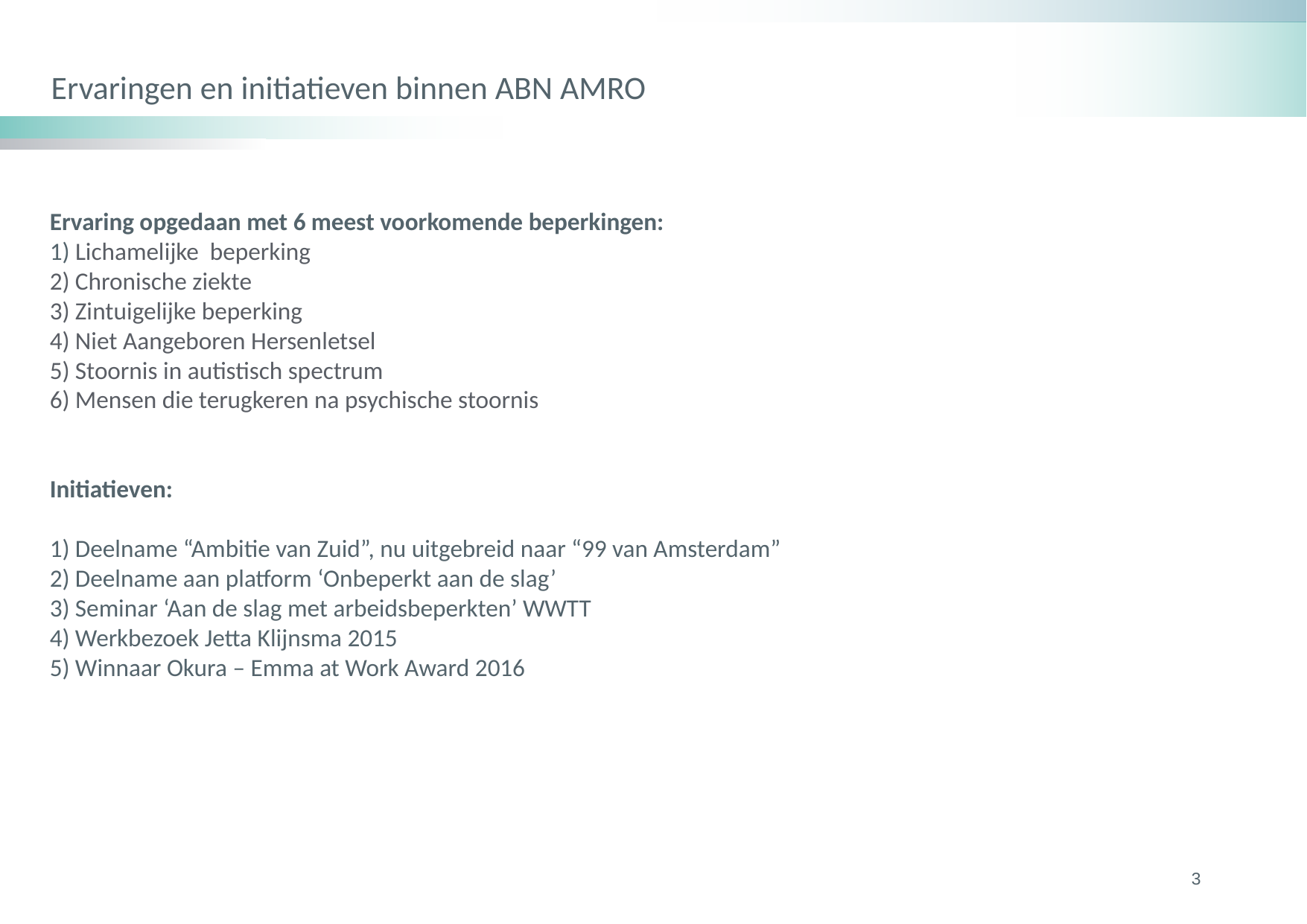

Ervaringen en initiatieven binnen ABN AMRO

Ervaring opgedaan met 6 meest voorkomende beperkingen:
1) Lichamelijke  beperking
2) Chronische ziekte
3) Zintuigelijke beperking
4) Niet Aangeboren Hersenletsel
5) Stoornis in autistisch spectrum
6) Mensen die terugkeren na psychische stoornis

Initiatieven:
1) Deelname “Ambitie van Zuid”, nu uitgebreid naar “99 van Amsterdam”
2) Deelname aan platform ‘Onbeperkt aan de slag’
3) Seminar ‘Aan de slag met arbeidsbeperkten’ WWTT
4) Werkbezoek Jetta Klijnsma 2015
5) Winnaar Okura – Emma at Work Award 2016

3
3